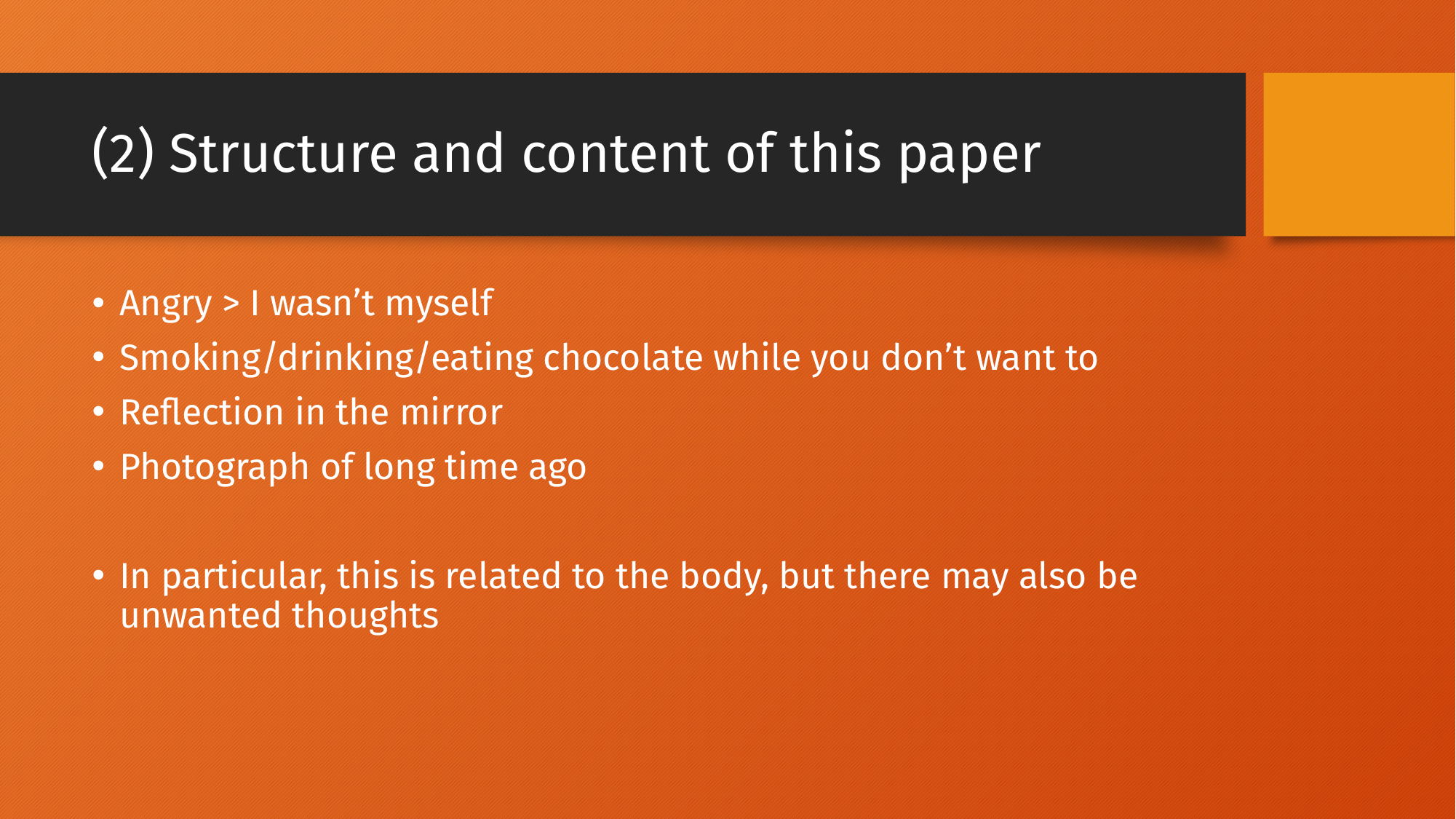

# (2) Structure and content of this paper
Angry > I wasn’t myself
Smoking/drinking/eating chocolate while you don’t want to
Reflection in the mirror
Photograph of long time ago

In particular, this is related to the body, but there may also be unwanted thoughts